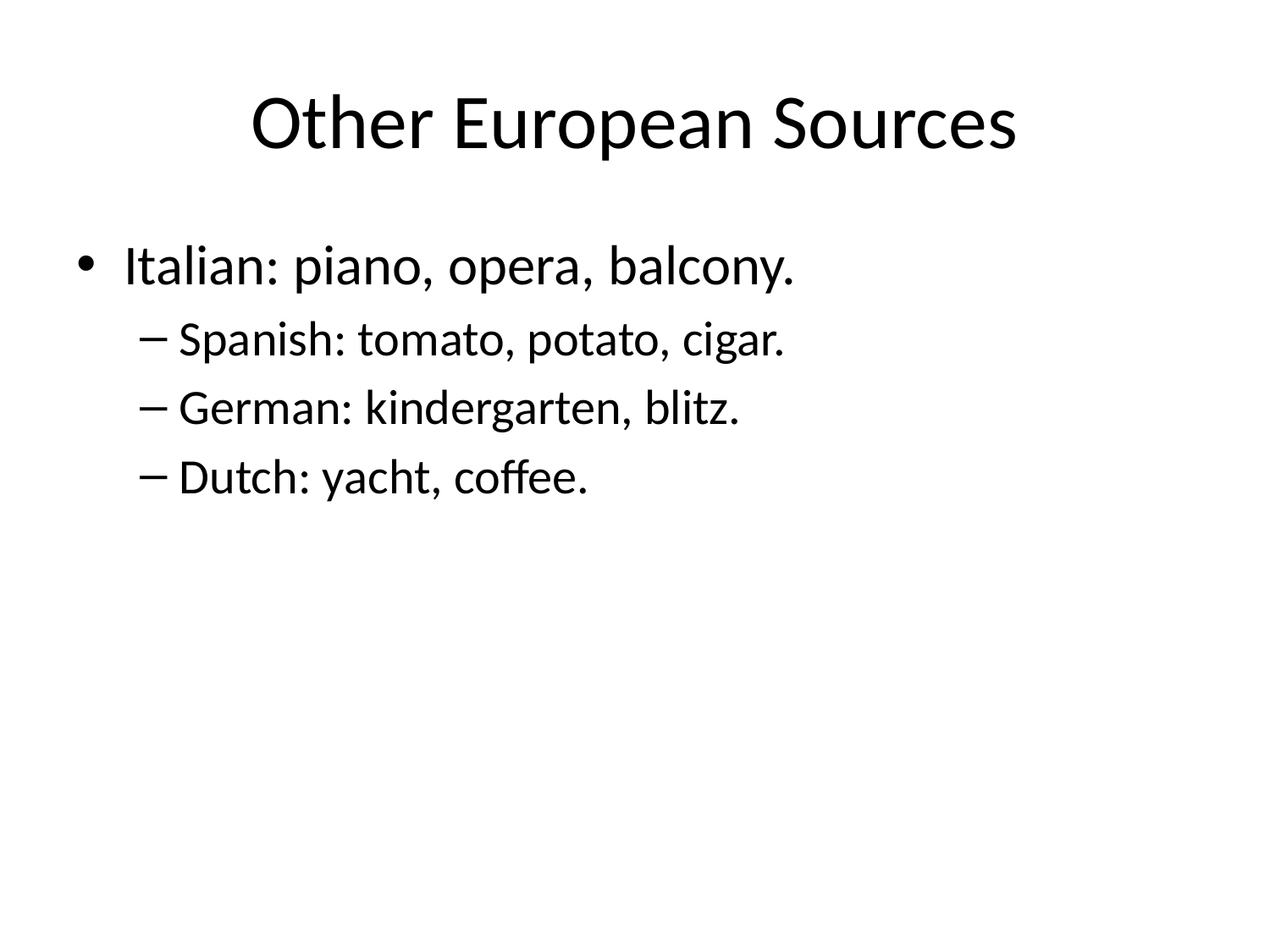

# Other European Sources
Italian: piano, opera, balcony.
Spanish: tomato, potato, cigar.
German: kindergarten, blitz.
Dutch: yacht, coffee.